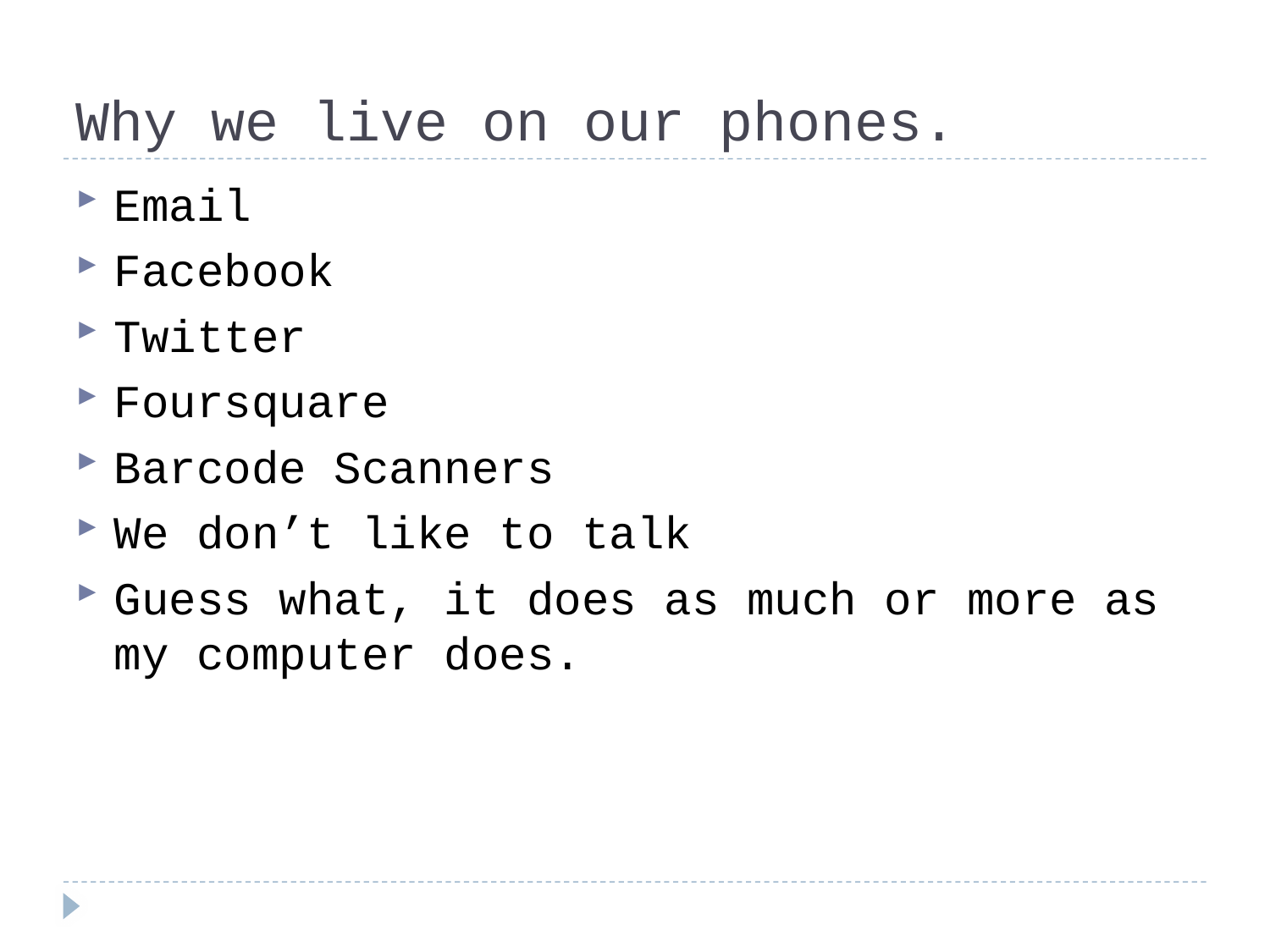

# Why we live on our phones.
Email
Facebook
Twitter
Foursquare
Barcode Scanners
We don’t like to talk
Guess what, it does as much or more as my computer does.